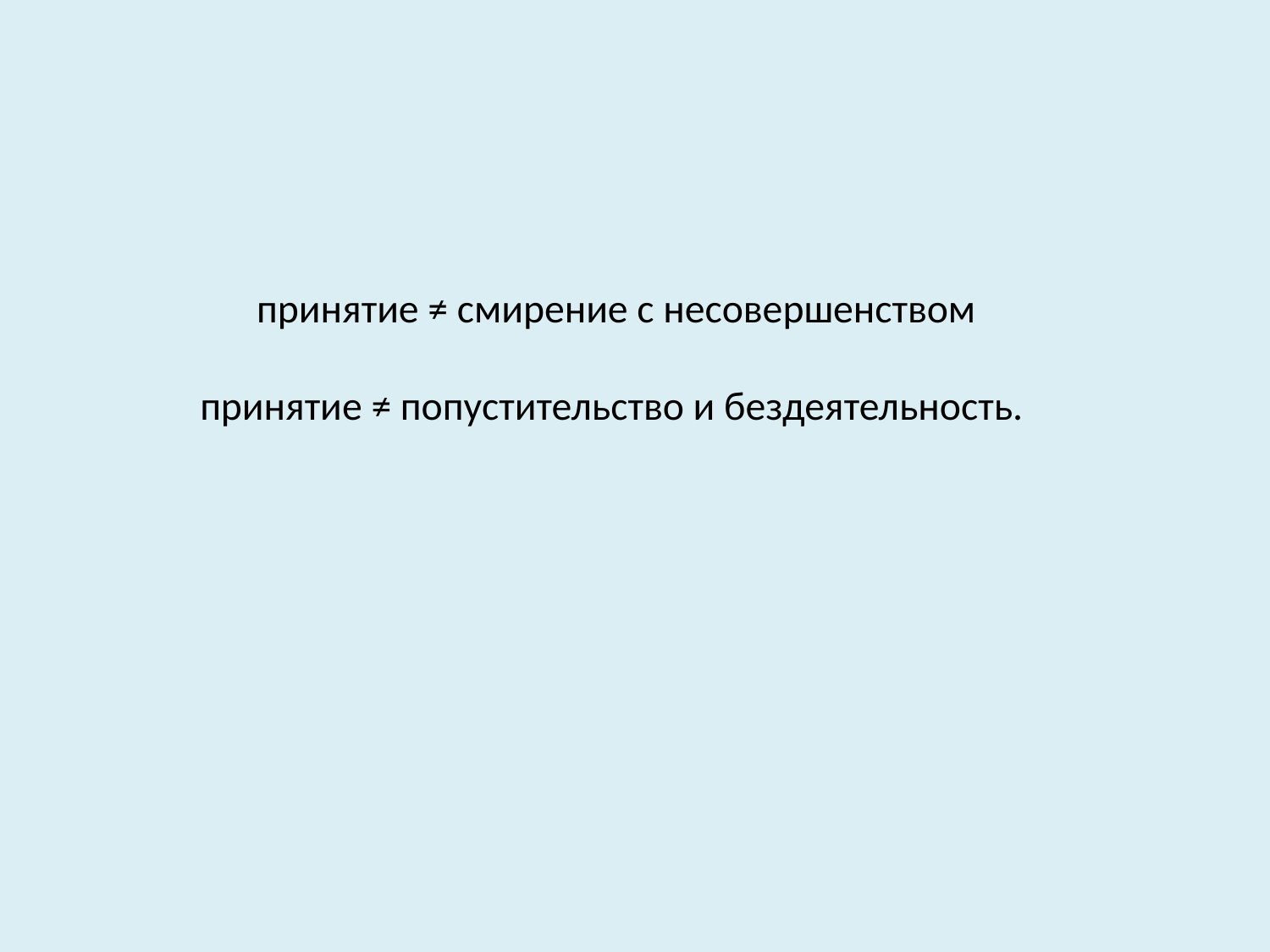

# принятие ≠ смирение с несовершенством принятие ≠ попустительство и бездеятельность.